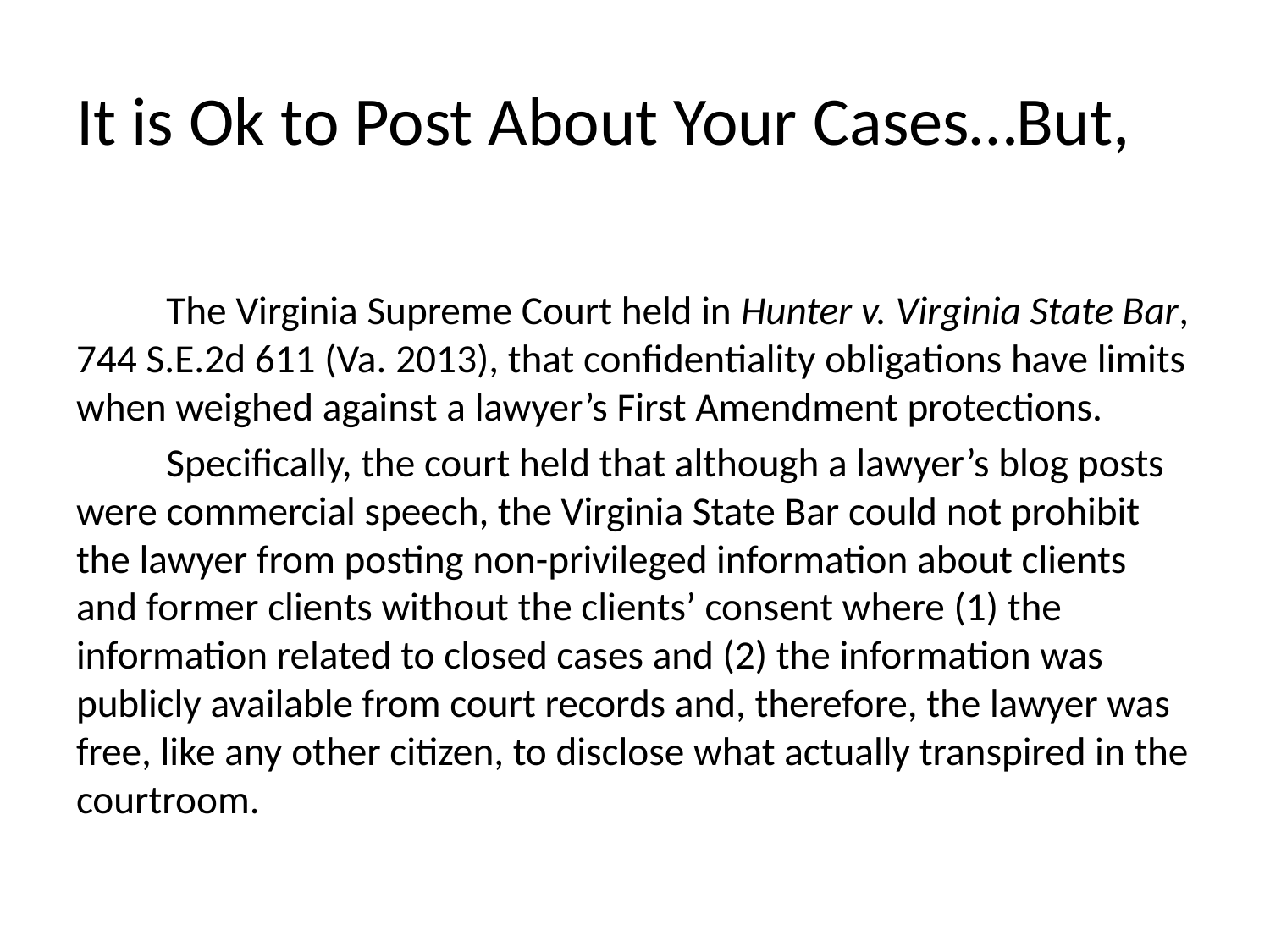

# It is Ok to Post About Your Cases…But,

	The Virginia Supreme Court held in Hunter v. Virginia State Bar, 744 S.E.2d 611 (Va. 2013), that confidentiality obligations have limits when weighed against a lawyer’s First Amendment protections.
	Specifically, the court held that although a lawyer’s blog posts were commercial speech, the Virginia State Bar could not prohibit the lawyer from posting non-privileged information about clients and former clients without the clients’ consent where (1) the information related to closed cases and (2) the information was publicly available from court records and, therefore, the lawyer was free, like any other citizen, to disclose what actually transpired in the courtroom.